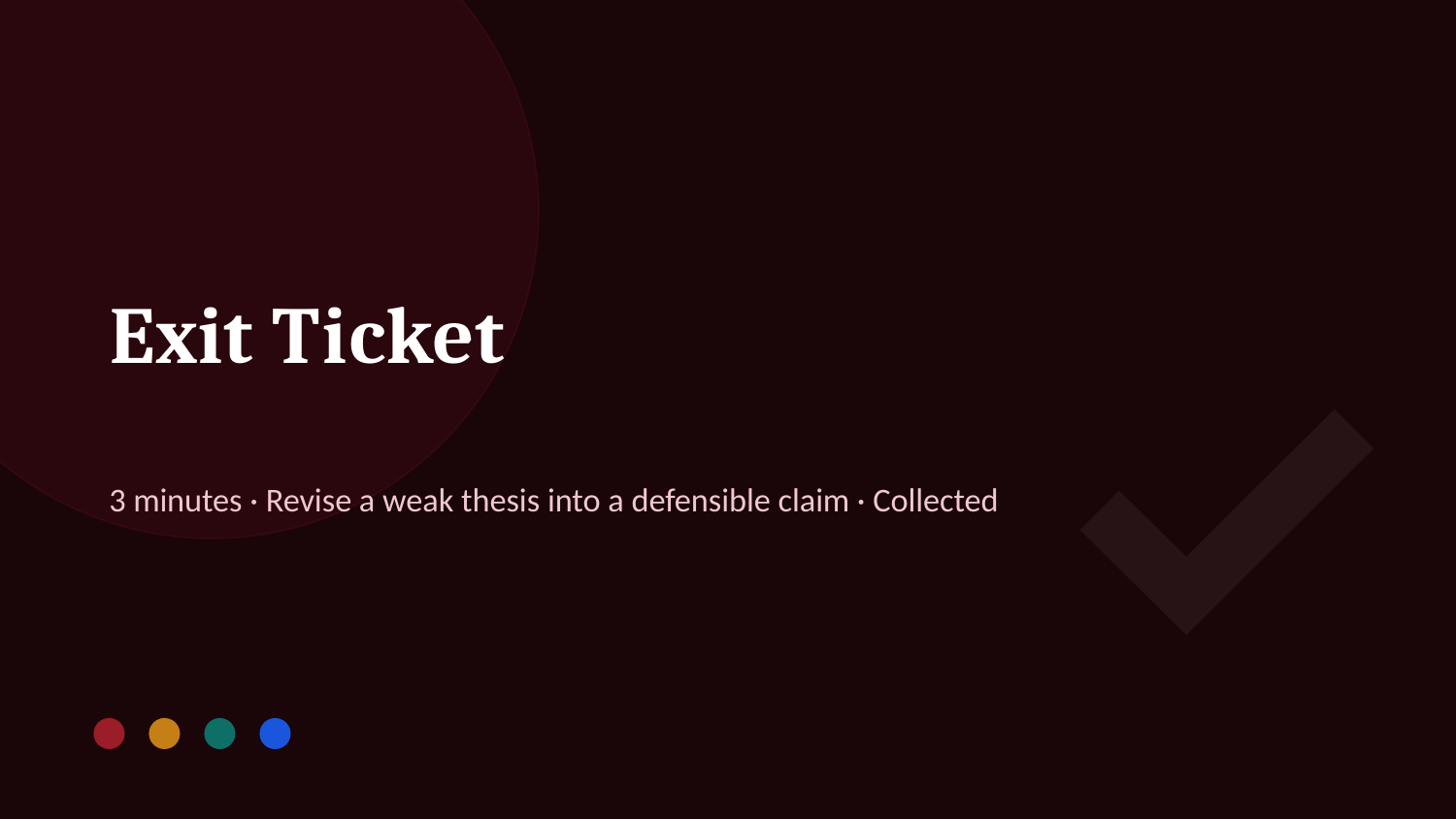

✓

Exit Ticket
3 minutes · Revise a weak thesis into a defensible claim · Collected